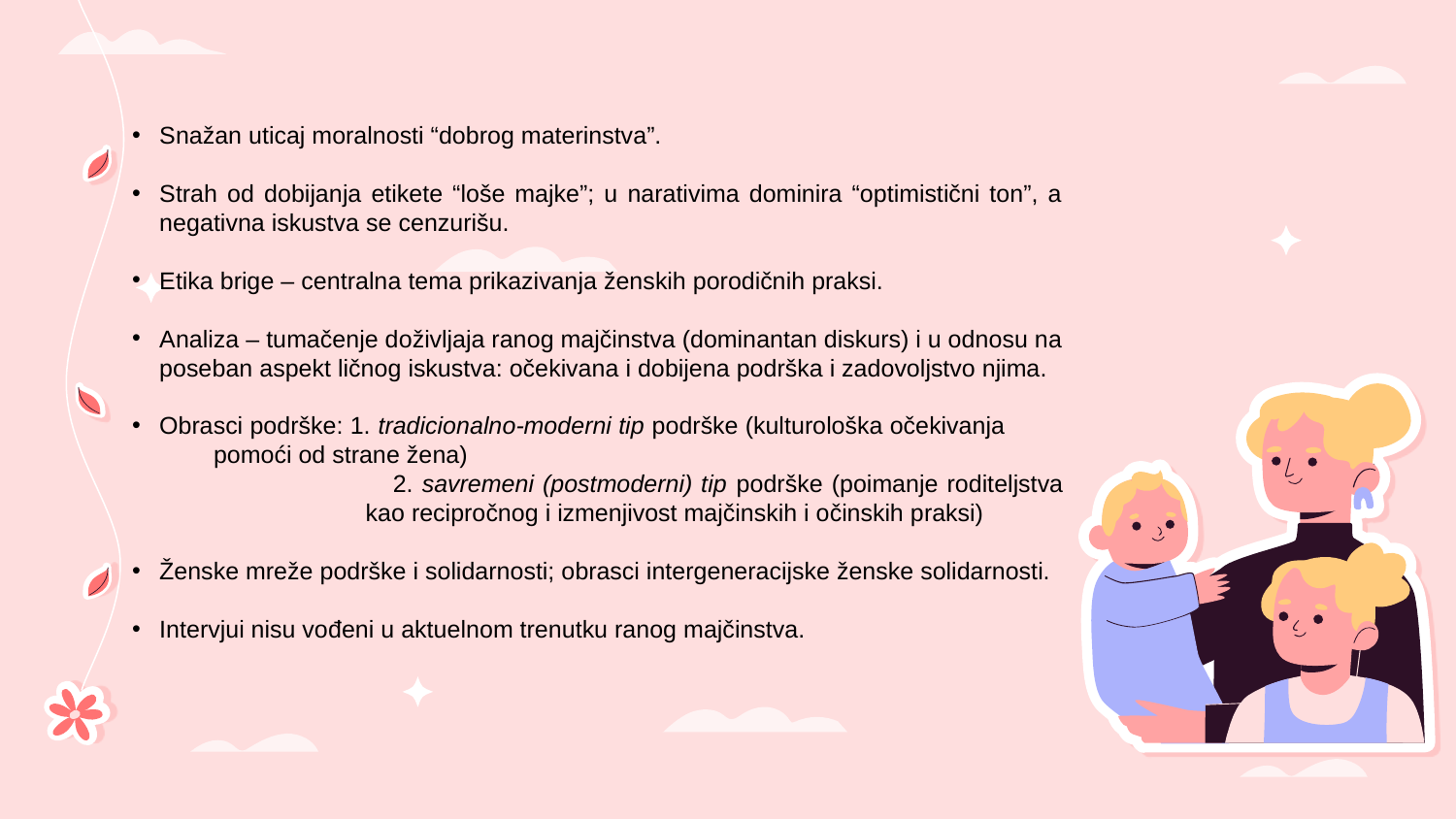

Snažan uticaj moralnosti “dobrog materinstva”.

Strah od dobijanja etikete “loše majke”; u narativima dominira “optimistični ton”, a negativna iskustva se cenzurišu.

Etika brige – centralna tema prikazivanja ženskih porodičnih praksi.

Analiza – tumačenje doživljaja ranog majčinstva (dominantan diskurs) i u odnosu na poseban aspekt ličnog iskustva: očekivana i dobijena podrška i zadovoljstvo njima.

Obrasci podrške: 1. tradicionalno-moderni tip podrške (kulturološka očekivanja    	             pomoći od strane žena)
	             2. savremeni (postmoderni) tip podrške (poimanje roditeljstva 	             kao recipročnog i izmenjivost majčinskih i očinskih praksi)

Ženske mreže podrške i solidarnosti; obrasci intergeneracijske ženske solidarnosti.

Intervjui nisu vođeni u aktuelnom trenutku ranog majčinstva.